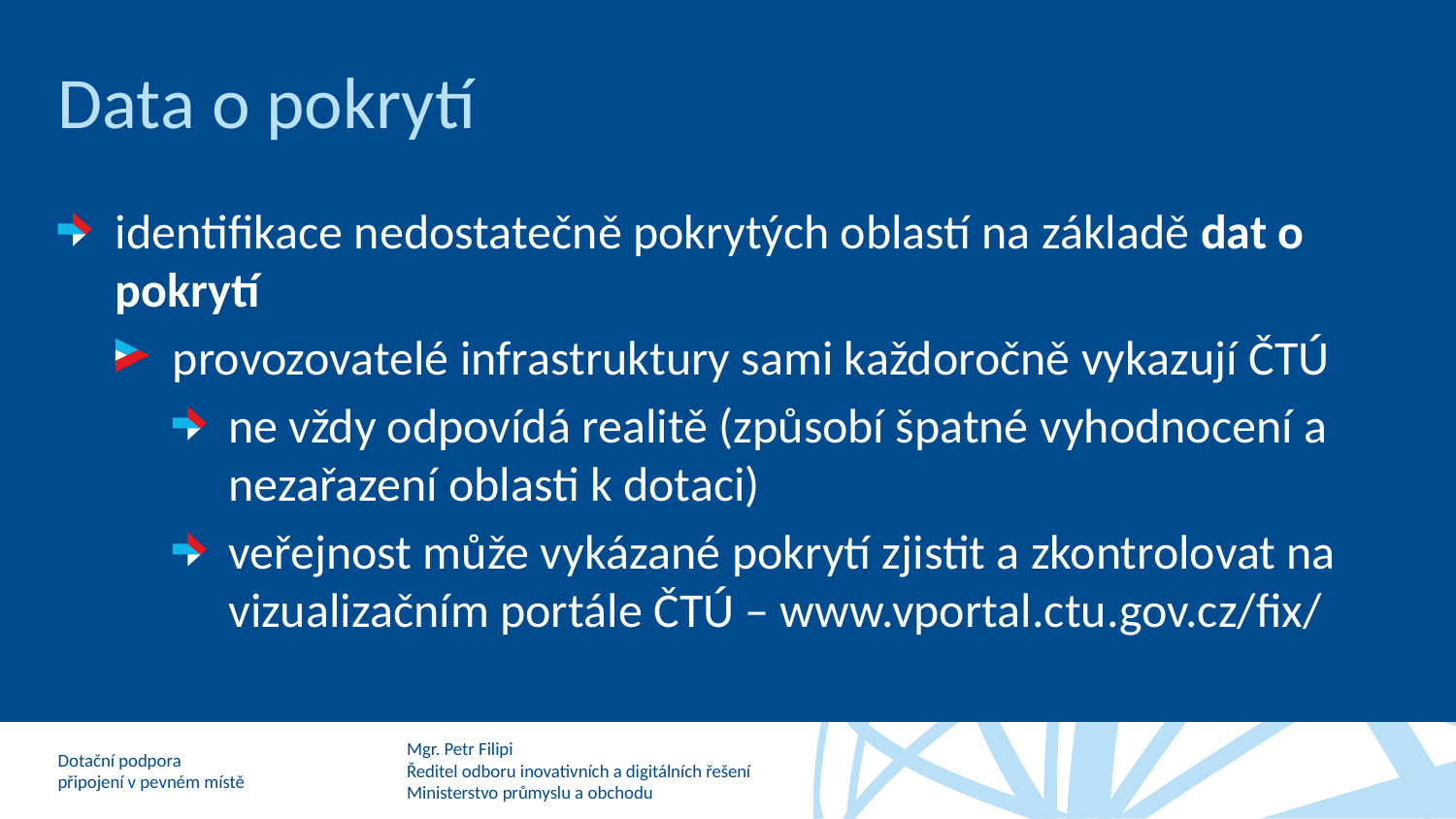

# Data o pokrytí
identifikace nedostatečně pokrytých oblastí na základě dat o pokrytí
provozovatelé infrastruktury sami každoročně vykazují ČTÚ
ne vždy odpovídá realitě (způsobí špatné vyhodnocení a nezařazení oblasti k dotaci)
veřejnost může vykázané pokrytí zjistit a zkontrolovat na vizualizačním portále ČTÚ – www.vportal.ctu.gov.cz/fix/